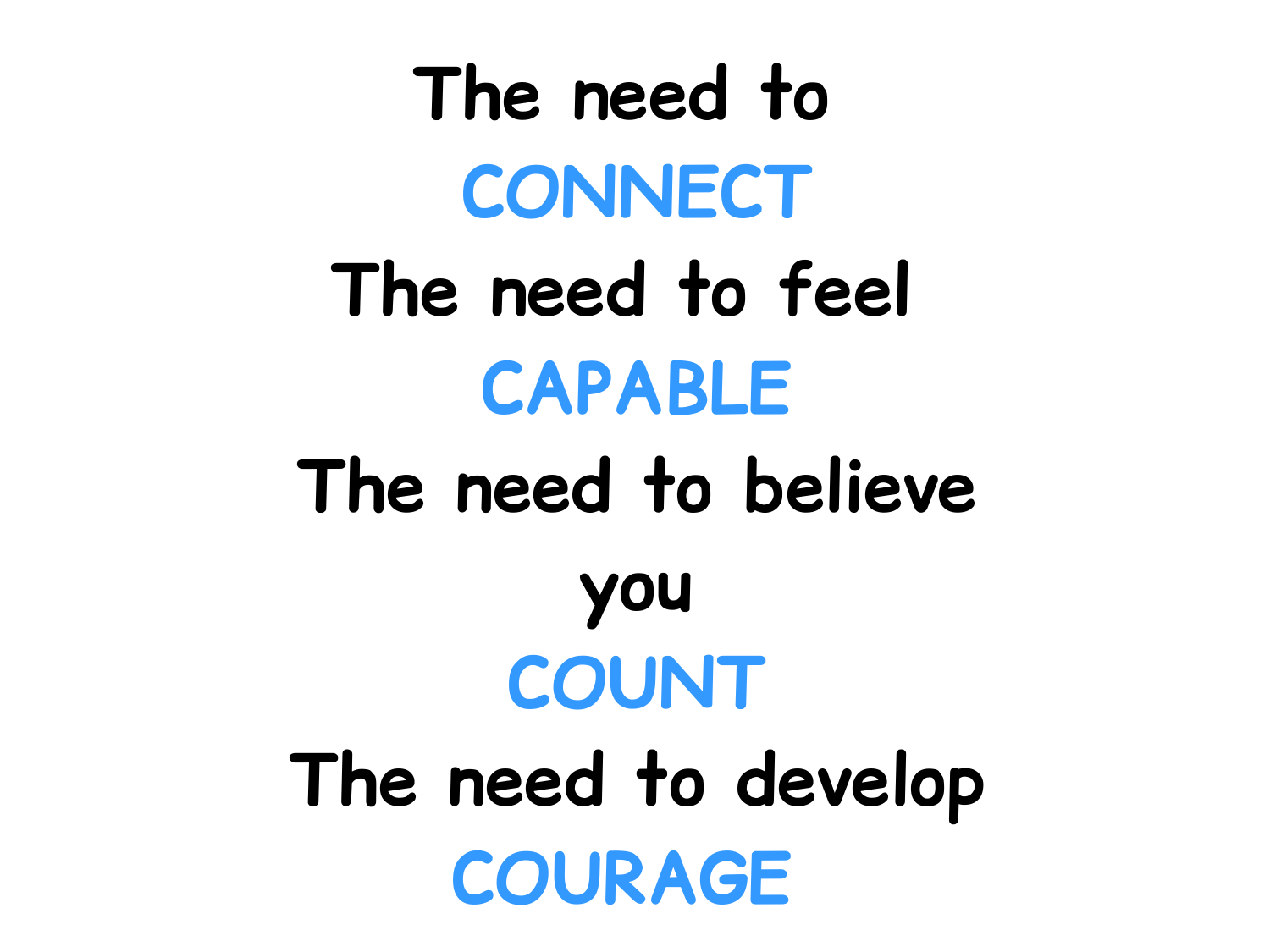

The need to
CONNECT
The need to feel
CAPABLE
The need to believe you
COUNT
The need to develop
COURAGE